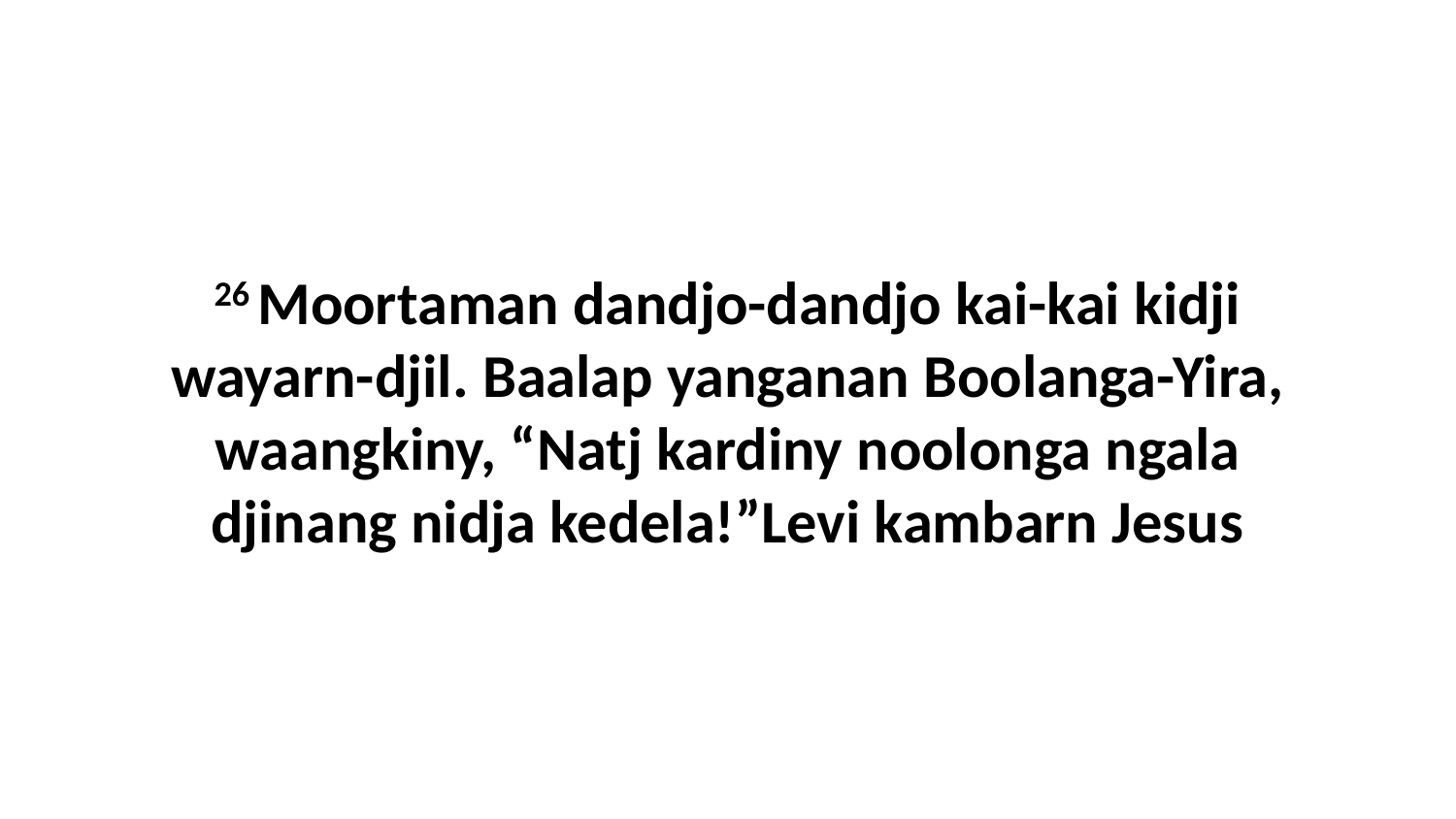

26 Moortaman dandjo-dandjo kai-kai kidji wayarn-djil. Baalap yanganan Boolanga-Yira, waangkiny, “Natj kardiny noolonga ngala djinang nidja kedela!”Levi kambarn Jesus